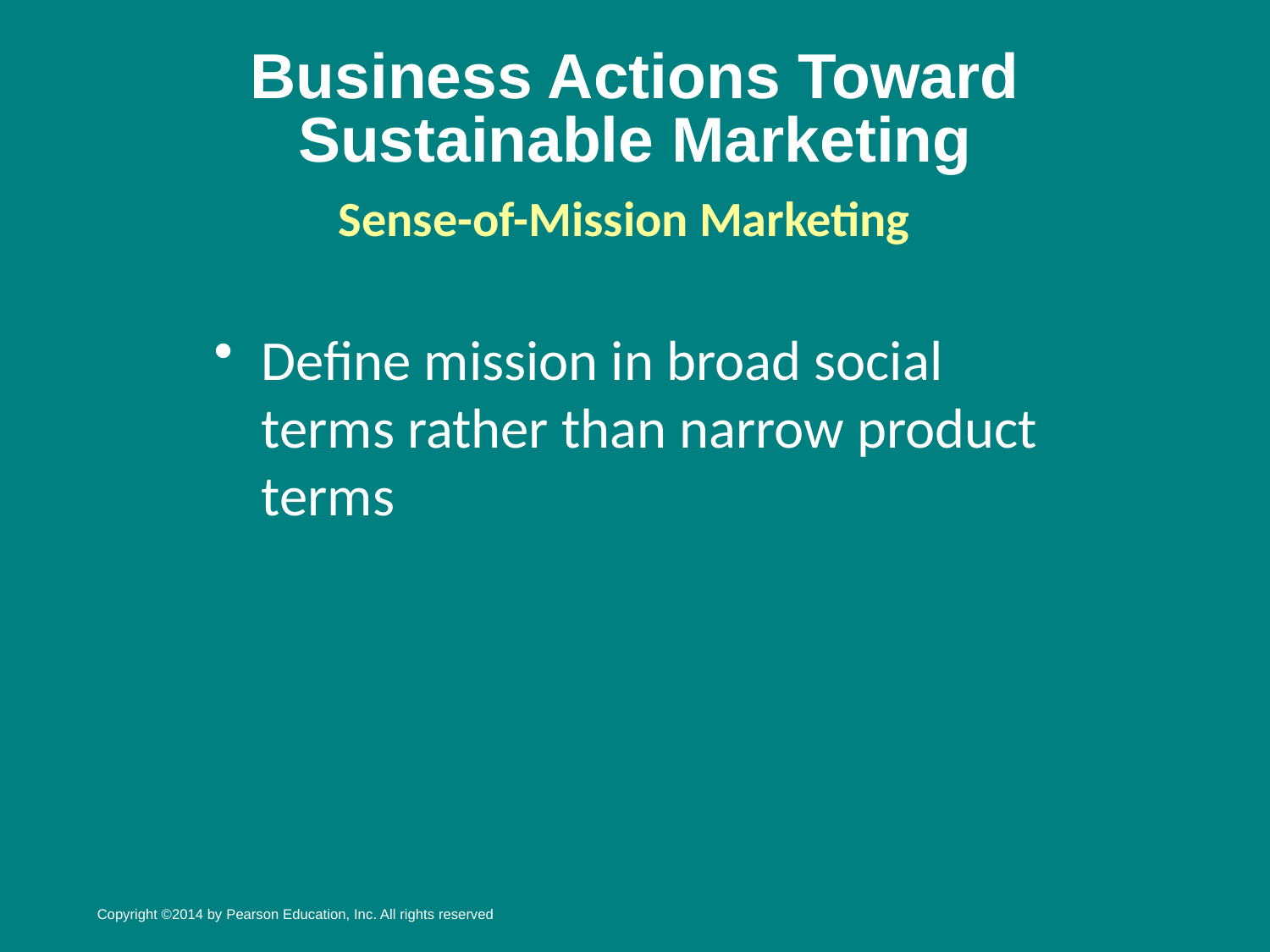

# Business Actions Toward Sustainable Marketing
Sense-of-Mission Marketing
Define mission in broad social terms rather than narrow product terms

Copyright ©2014 by Pearson Education, Inc. All rights reserved